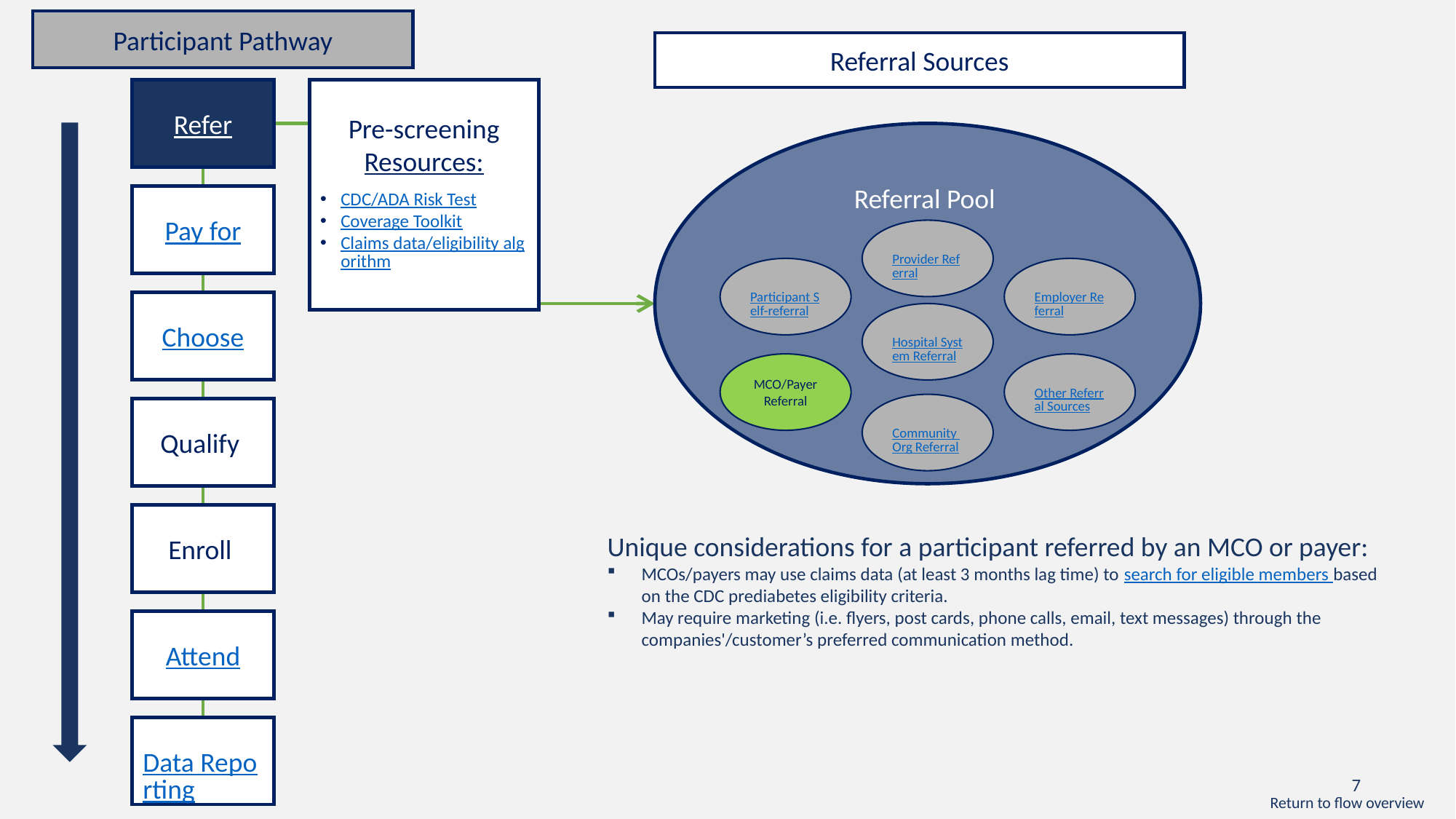

Participant Pathway
Referral Sources
Pre-screening Resources:

CDC/ADA Risk Test
Coverage Toolkit
Claims data/eligibility algorithm

Refer

Referral Pool
Pay for
Provider Referral
Participant Self-referral
Employer Referral
Choose
Hospital System Referral
MCO/Payer Referral
Other Referral Sources
Community Org Referral
Qualify
Enroll
Unique considerations for a participant referred by an MCO or payer:
MCOs/payers may use claims data (at least 3 months lag time) to search for eligible members based on the CDC prediabetes eligibility criteria.
May require marketing (i.e. flyers, post cards, phone calls, email, text messages) through the companies'/customer’s preferred communication method.
Attend
Data Reporting
Return to flow overview